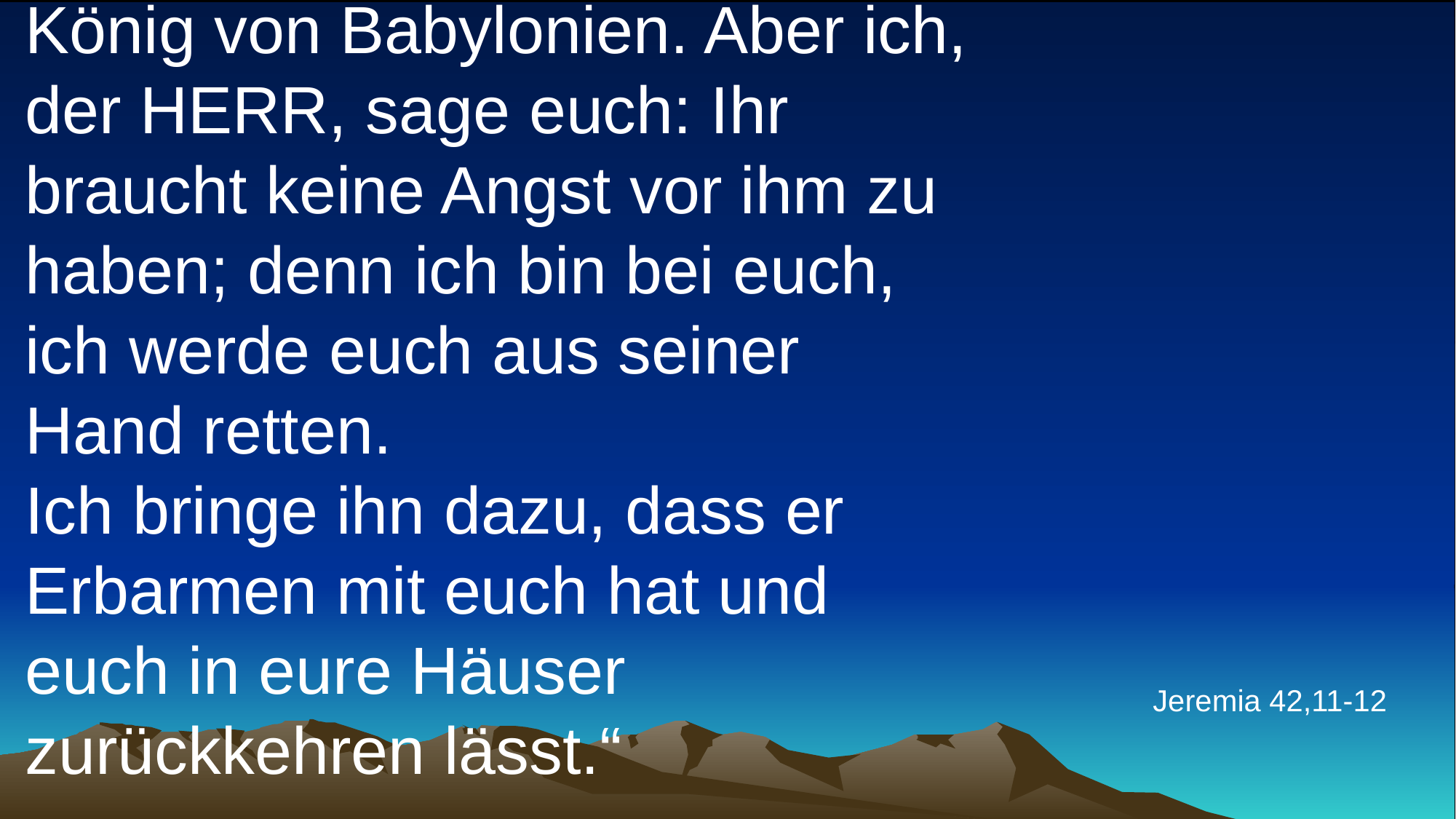

# „Ihr habt jetzt Angst vor dem König von Babylonien. Aber ich, der HERR, sage euch: Ihr braucht keine Angst vor ihm zu haben; denn ich bin bei euch, ich werde euch aus seiner Hand retten. Ich bringe ihn dazu, dass er Erbarmen mit euch hat und euch in eure Häuser zurückkehren lässt.“
Jeremia 42,11-12